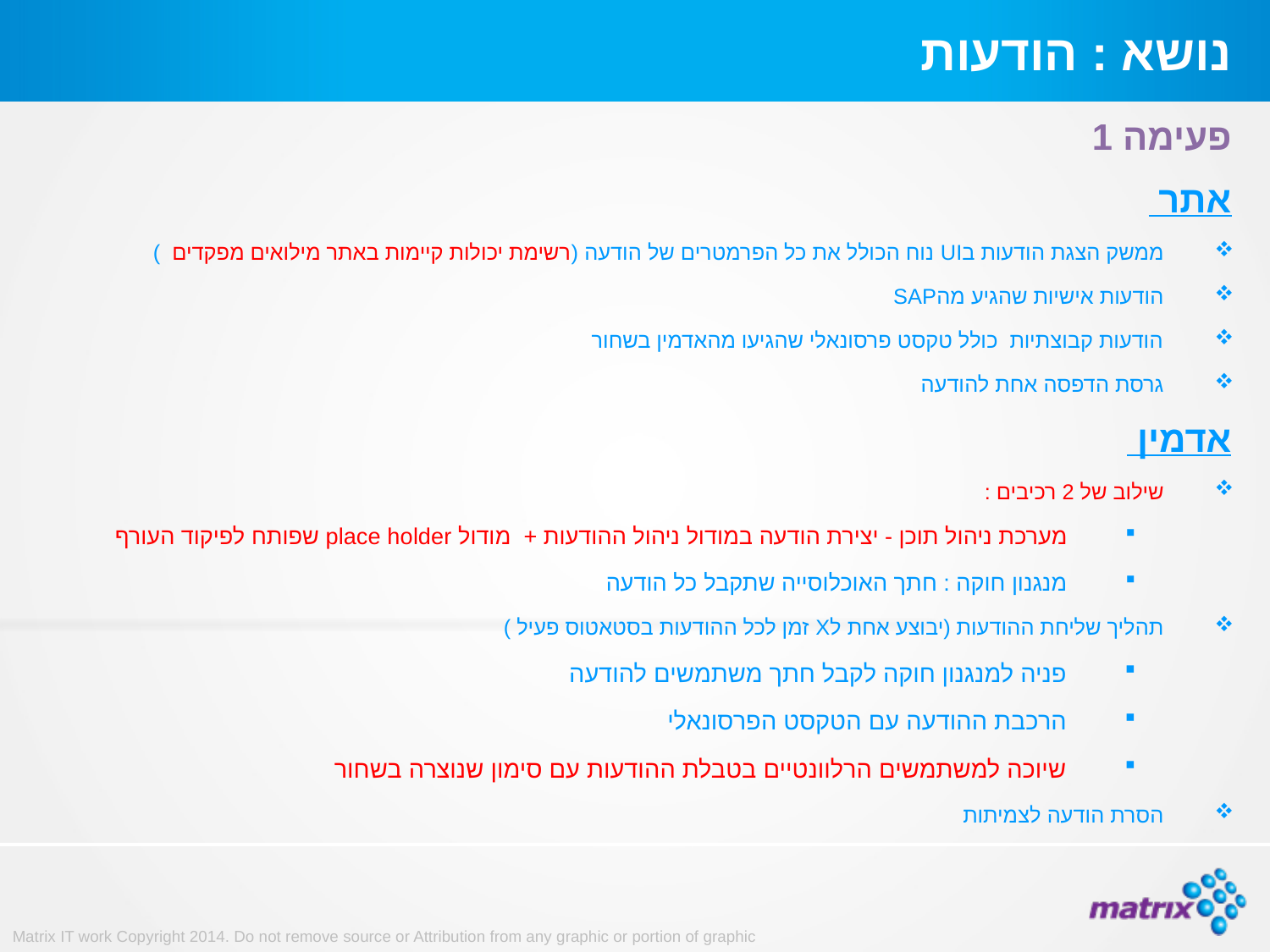

# נושא : הודעות
פעימה 1
אתר
ממשק הצגת הודעות בUI נוח הכולל את כל הפרמטרים של הודעה (רשימת יכולות קיימות באתר מילואים מפקדים  )
הודעות אישיות שהגיע מהSAP
הודעות קבוצתיות  כולל טקסט פרסונאלי שהגיעו מהאדמין בשחור
גרסת הדפסה אחת להודעה
אדמין
שילוב של 2 רכיבים :
מערכת ניהול תוכן - יצירת הודעה במודול ניהול ההודעות +  מודול place holder שפותח לפיקוד העורף
מנגנון חוקה : חתך האוכלוסייה שתקבל כל הודעה
תהליך שליחת ההודעות (יבוצע אחת לX זמן לכל ההודעות בסטאטוס פעיל )
פניה למנגנון חוקה לקבל חתך משתמשים להודעה
הרכבת ההודעה עם הטקסט הפרסונאלי
שיוכה למשתמשים הרלוונטיים בטבלת ההודעות עם סימון שנוצרה בשחור
הסרת הודעה לצמיתות